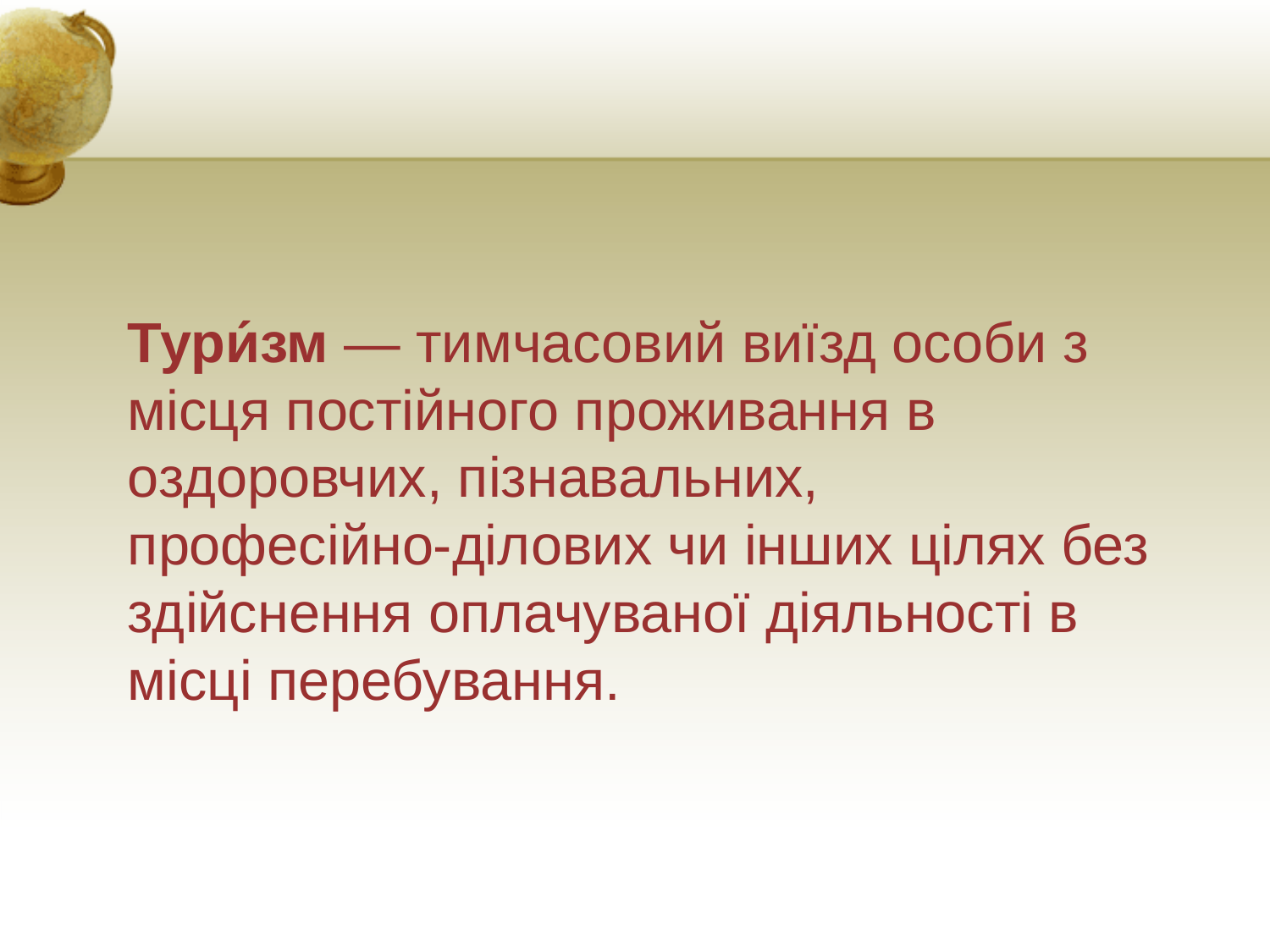

# Тури́зм — тимчасовий виїзд особи з місця постійного проживання в оздоровчих, пізнавальних, професійно-ділових чи інших цілях без здійснення оплачуваної діяльності в місці перебування.